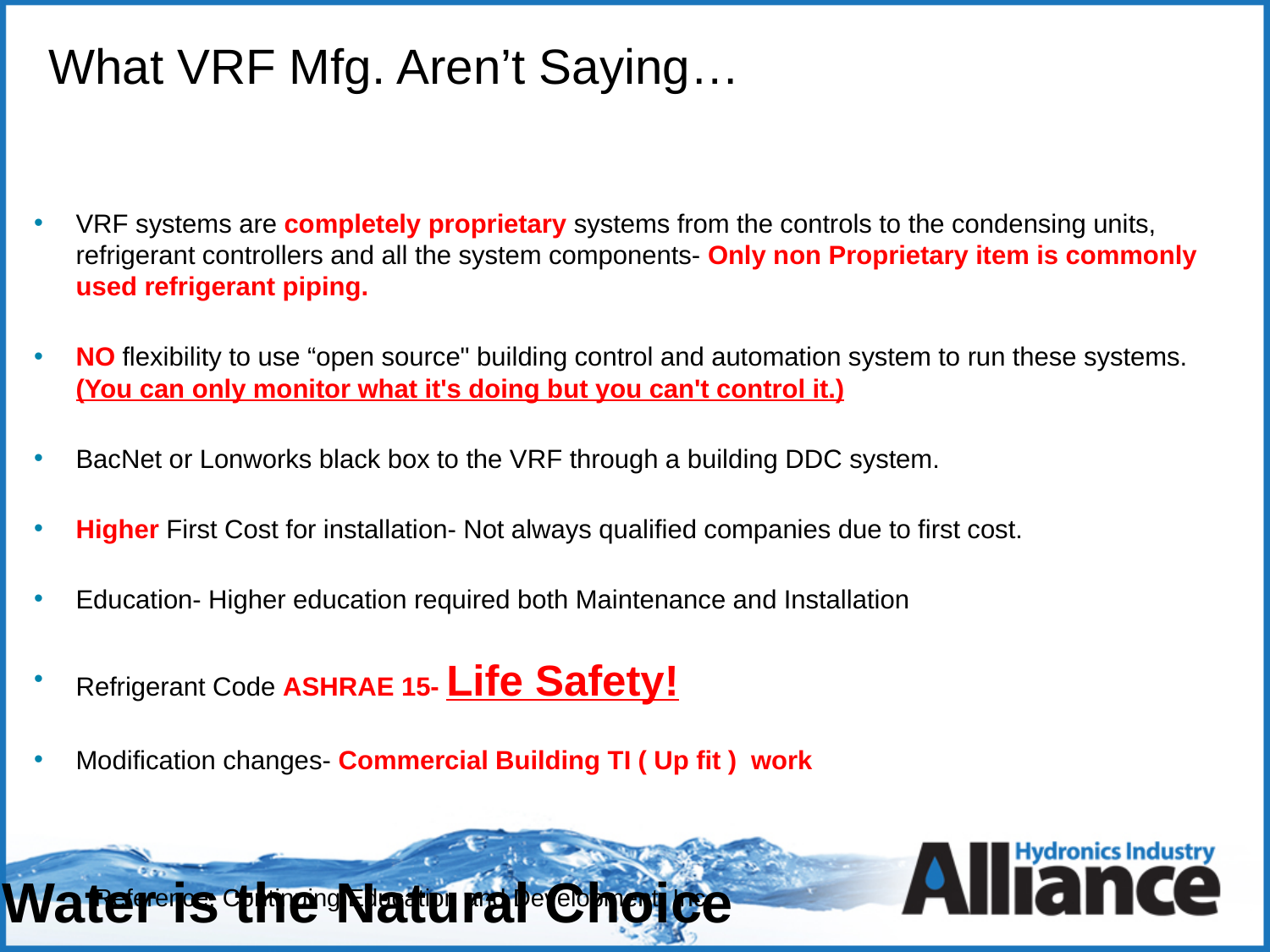

# What VRF Mfg. Aren’t Saying…
VRF systems are completely proprietary systems from the controls to the condensing units, refrigerant controllers and all the system components- Only non Proprietary item is commonly used refrigerant piping.
NO flexibility to use “open source" building control and automation system to run these systems. (You can only monitor what it's doing but you can't control it.)
BacNet or Lonworks black box to the VRF through a building DDC system.
Higher First Cost for installation- Not always qualified companies due to first cost.
Education- Higher education required both Maintenance and Installation
Refrigerant Code ASHRAE 15- Life Safety!
Modification changes- Commercial Building TI ( Up fit )  work

Reference: Continuing Education and Development, Inc.
26